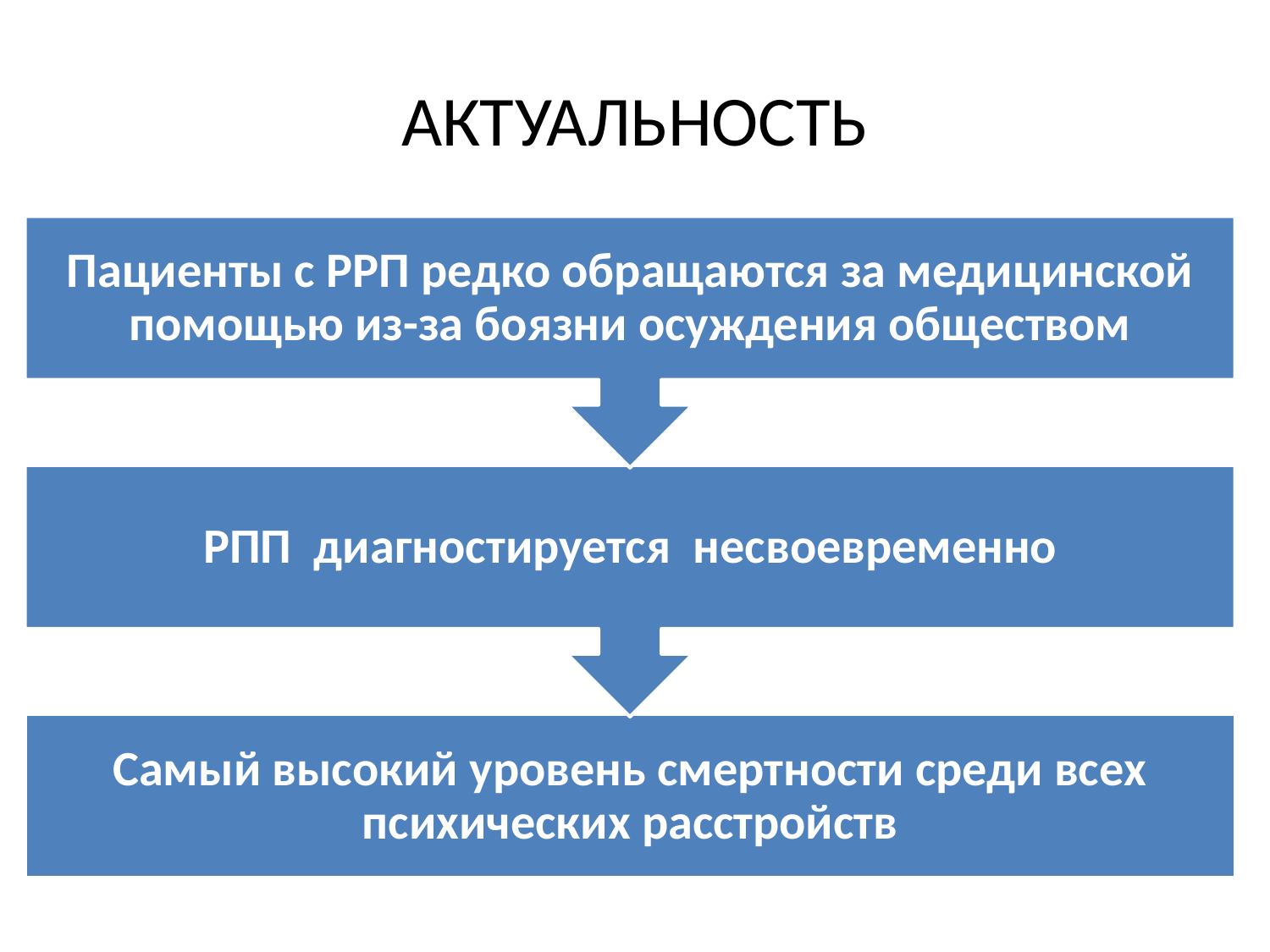

# АКТУАЛЬНОСТЬ
Самый высокий уровень смертности среди всех психических расстройств
РПП  диагностируется  несвоевременно
Пациенты с РРП редко обращаются за медицинской помощью из-за боязни осуждения обществом